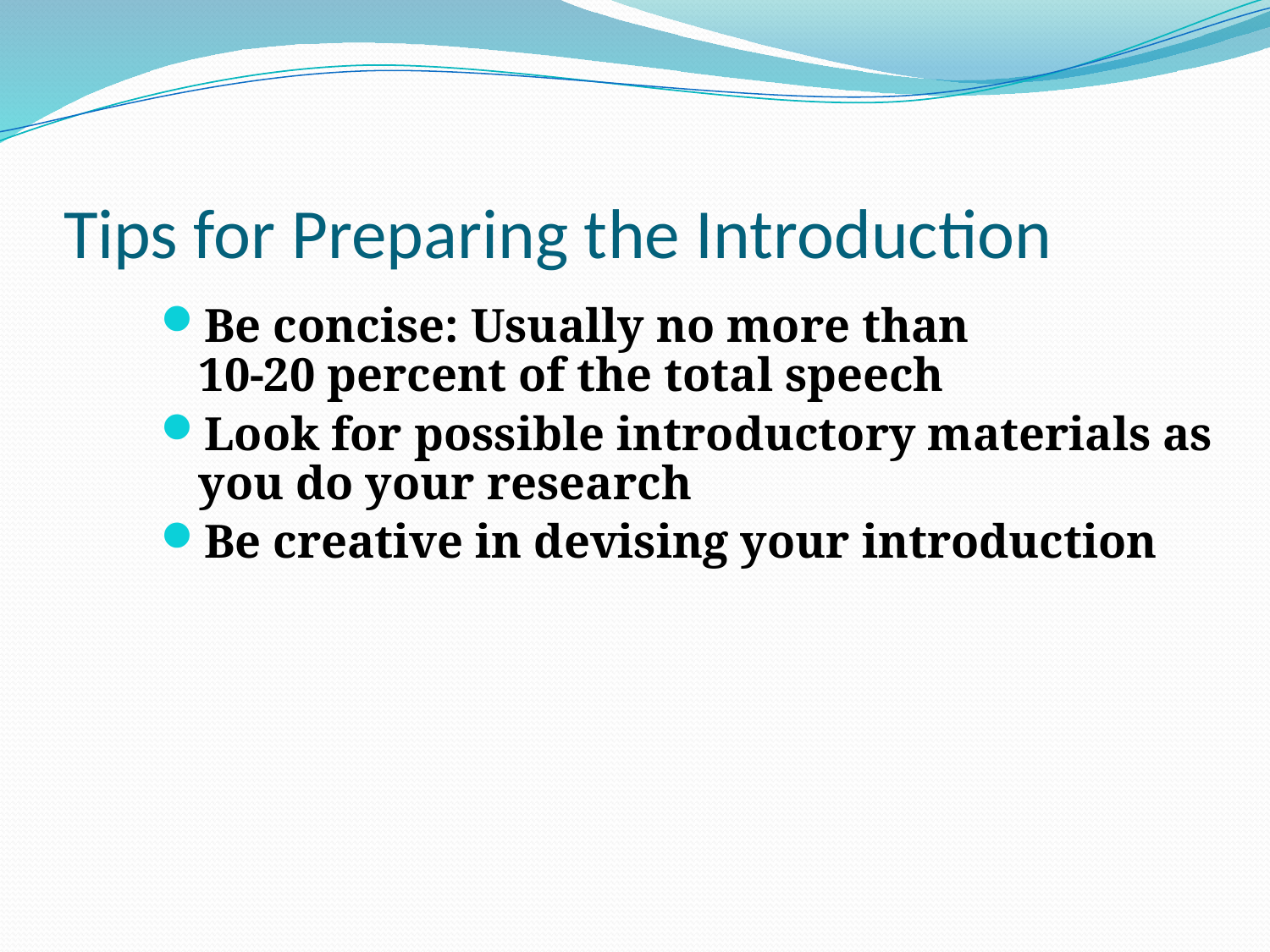

# Tips for Preparing the Introduction
Be concise: Usually no more than
10-20 percent of the total speech
Look for possible introductory materials as you do your research
Be creative in devising your introduction